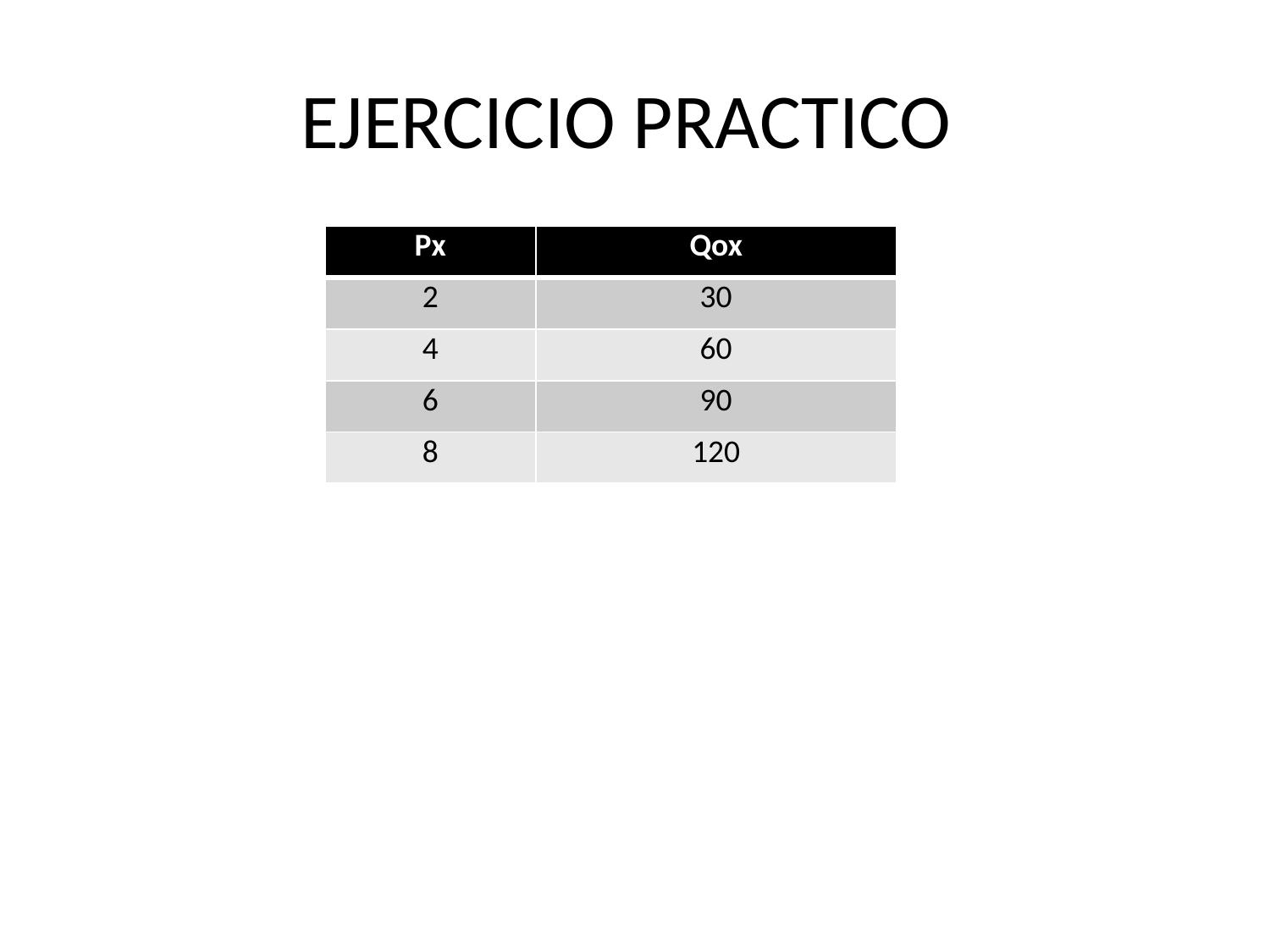

# EJERCICIO PRACTICO
| Px | Qox |
| --- | --- |
| 2 | 30 |
| 4 | 60 |
| 6 | 90 |
| 8 | 120 |